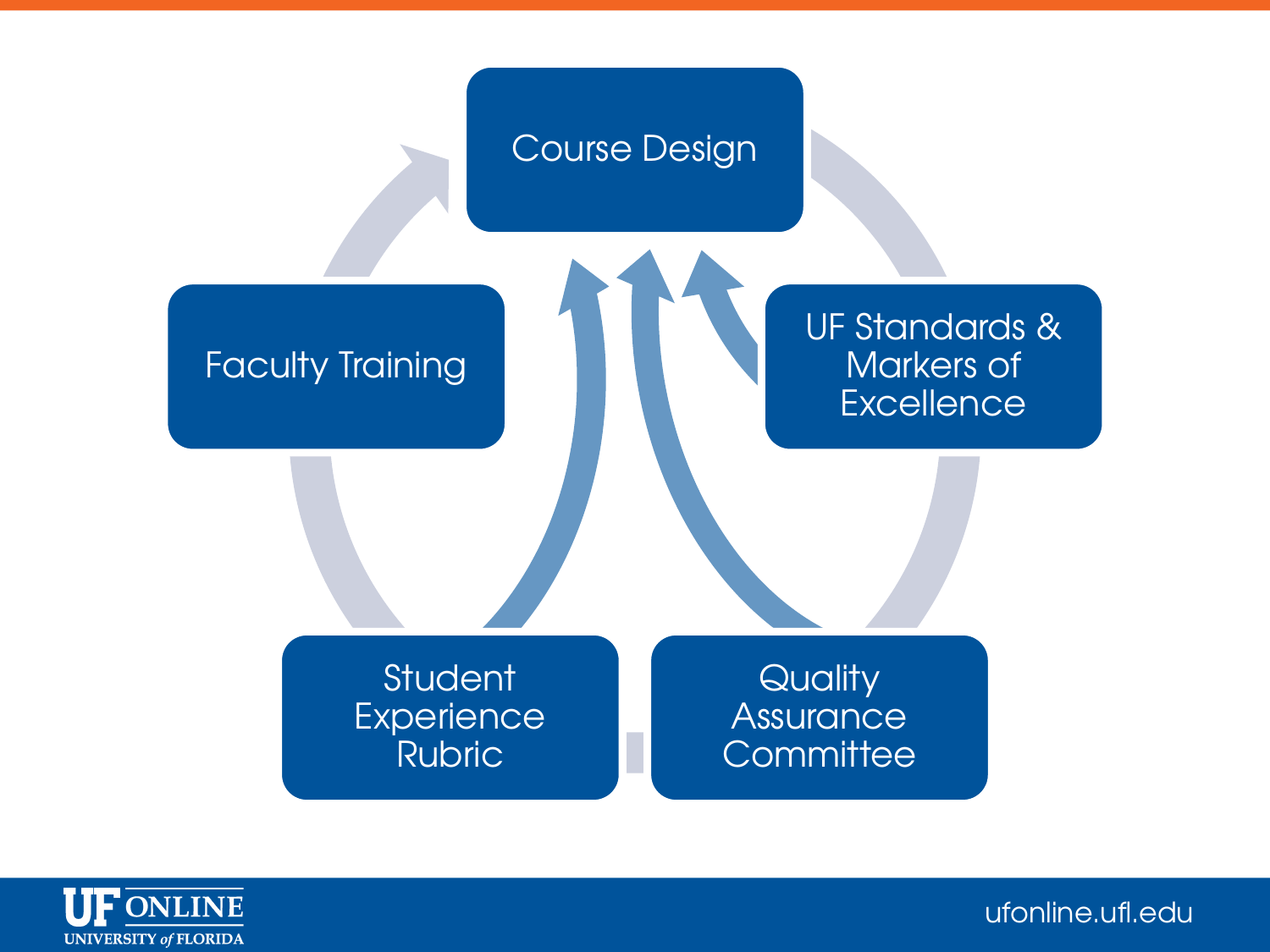

Course Design
Faculty Training
UF Standards & Markers of Excellence
Student Experience Rubric
Quality Assurance Committee